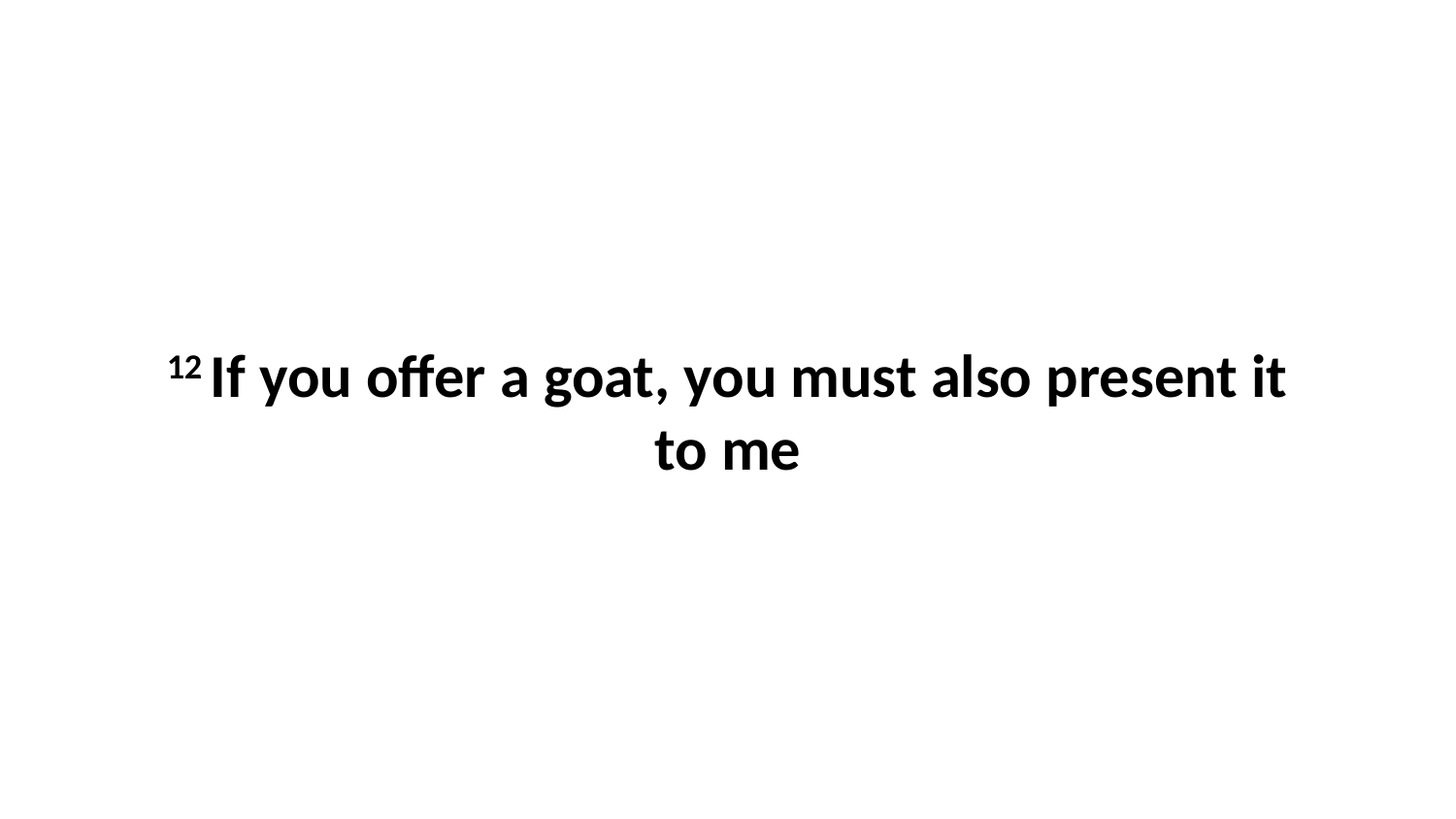

12 If you offer a goat, you must also present it to me